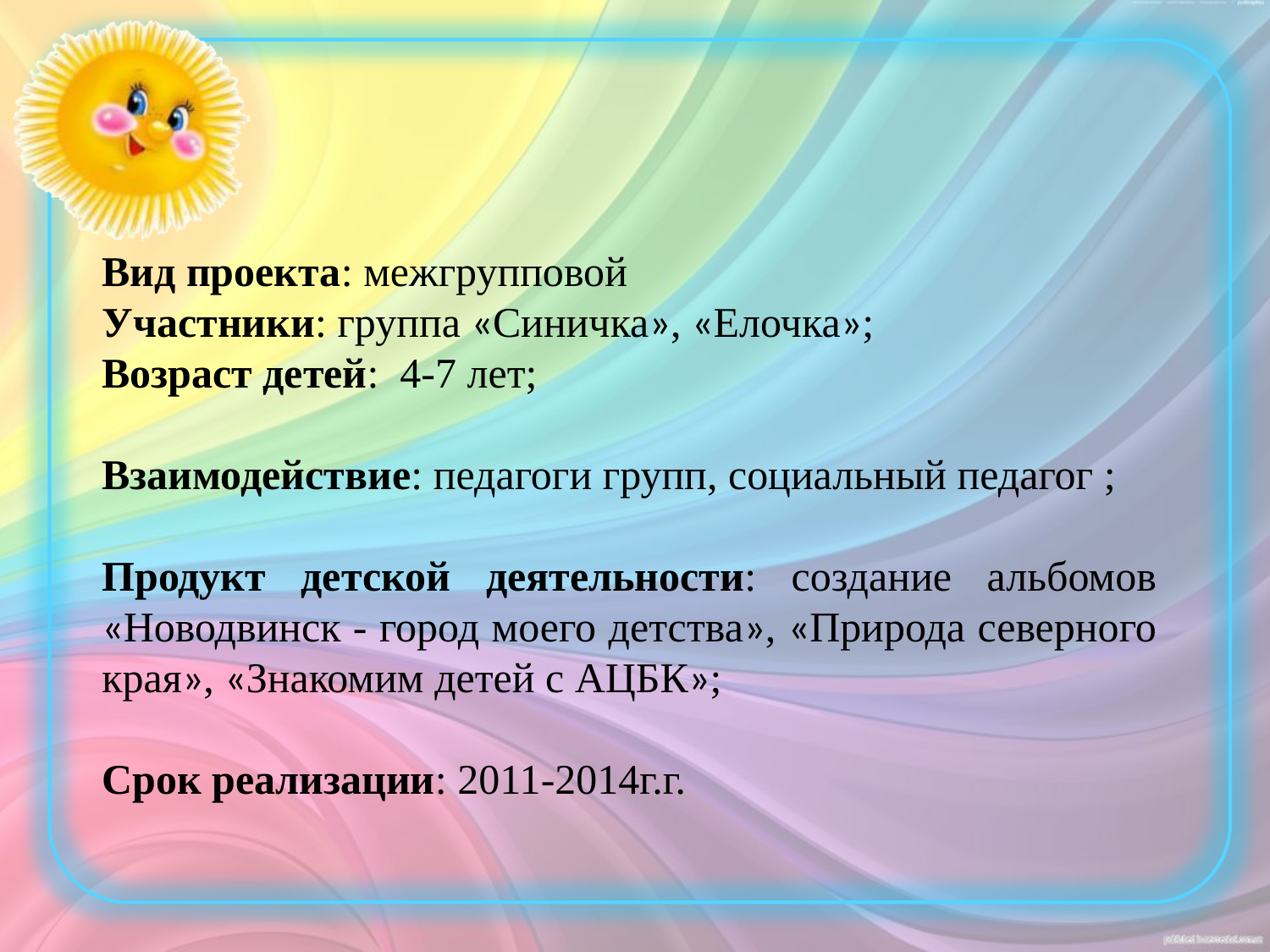

Вид проекта: межгрупповой
Участники: группа «Синичка», «Елочка»;
Возраст детей:  4-7 лет;

Взаимодействие: педагоги групп, социальный педагог ;

Продукт детской деятельности: создание альбомов «Новодвинск - город моего детства», «Природа северного края», «Знакомим детей с АЦБК»;

Срок реализации: 2011-2014г.г.